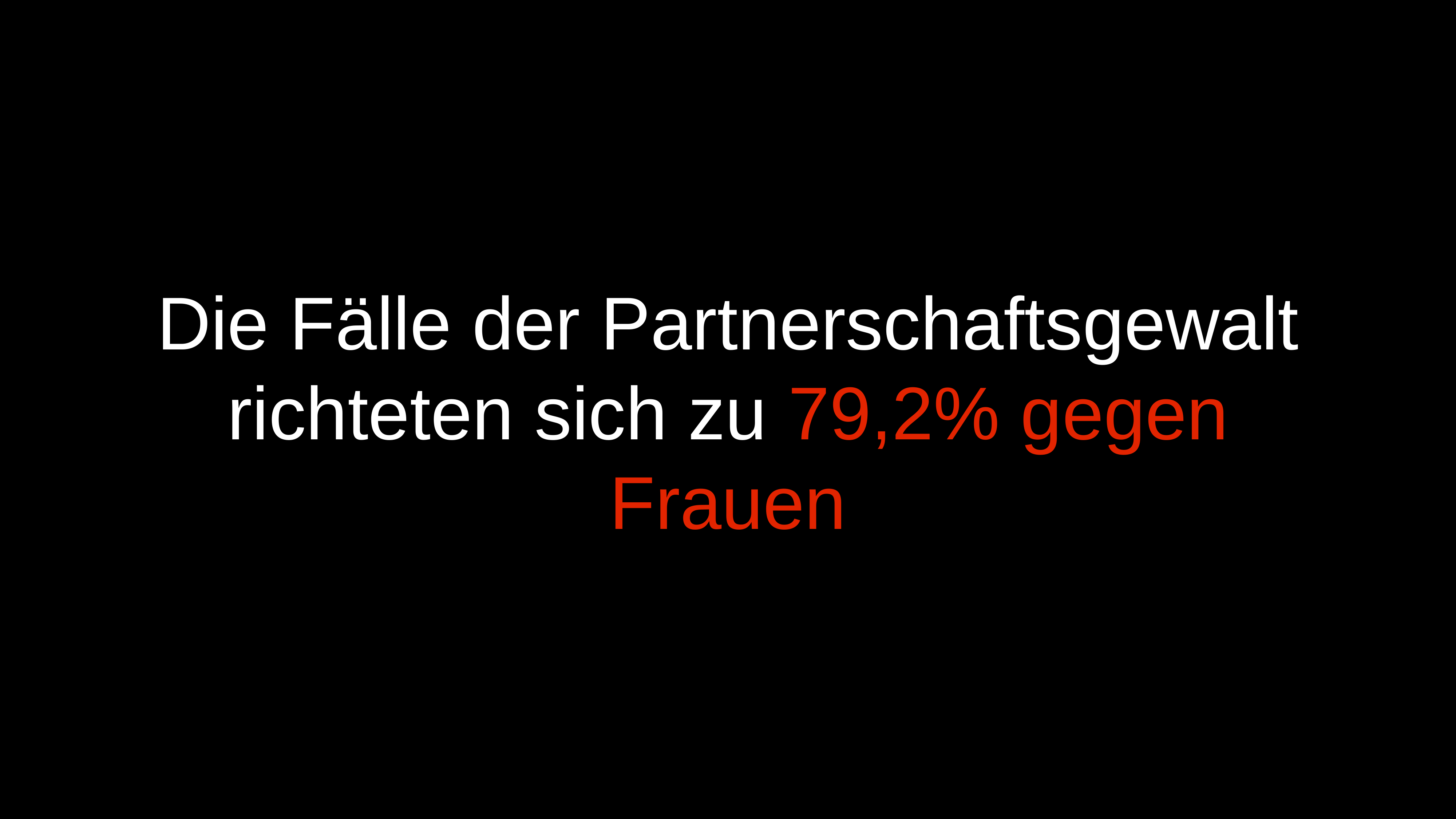

# Die Fälle der Partnerschaftsgewalt richteten sich zu 79,2% gegen Frauen